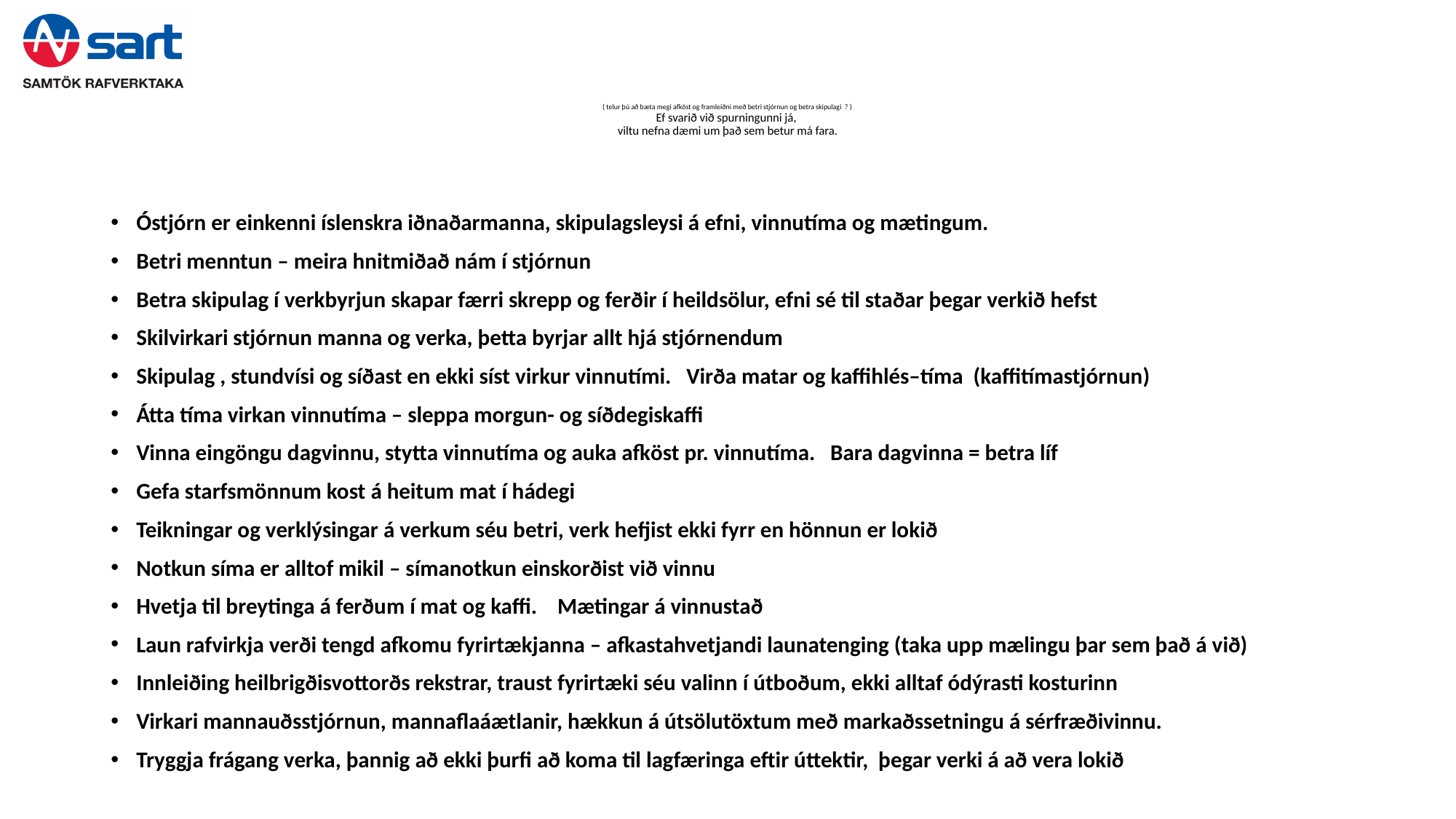

# ( telur þú að bæta megi afköst og framleiðni með betri stjórnun og betra skipulagi  ? ) Ef svarið við spurningunni já, viltu nefna dæmi um það sem betur má fara.
Óstjórn er einkenni íslenskra iðnaðarmanna, skipulagsleysi á efni, vinnutíma og mætingum.
Betri menntun – meira hnitmiðað nám í stjórnun
Betra skipulag í verkbyrjun skapar færri skrepp og ferðir í heildsölur, efni sé til staðar þegar verkið hefst
Skilvirkari stjórnun manna og verka, þetta byrjar allt hjá stjórnendum
Skipulag , stundvísi og síðast en ekki síst virkur vinnutími.   Virða matar og kaffihlés–tíma  (kaffitímastjórnun)
Átta tíma virkan vinnutíma – sleppa morgun- og síðdegiskaffi
Vinna eingöngu dagvinnu, stytta vinnutíma og auka afköst pr. vinnutíma.   Bara dagvinna = betra líf
Gefa starfsmönnum kost á heitum mat í hádegi
Teikningar og verklýsingar á verkum séu betri, verk hefjist ekki fyrr en hönnun er lokið
Notkun síma er alltof mikil – símanotkun einskorðist við vinnu
Hvetja til breytinga á ferðum í mat og kaffi.    Mætingar á vinnustað
Laun rafvirkja verði tengd afkomu fyrirtækjanna – afkastahvetjandi launatenging (taka upp mælingu þar sem það á við)
Innleiðing heilbrigðisvottorðs rekstrar, traust fyrirtæki séu valinn í útboðum, ekki alltaf ódýrasti kosturinn
Virkari mannauðsstjórnun, mannaflaáætlanir, hækkun á útsölutöxtum með markaðssetningu á sérfræðivinnu.
Tryggja frágang verka, þannig að ekki þurfi að koma til lagfæringa eftir úttektir,  þegar verki á að vera lokið